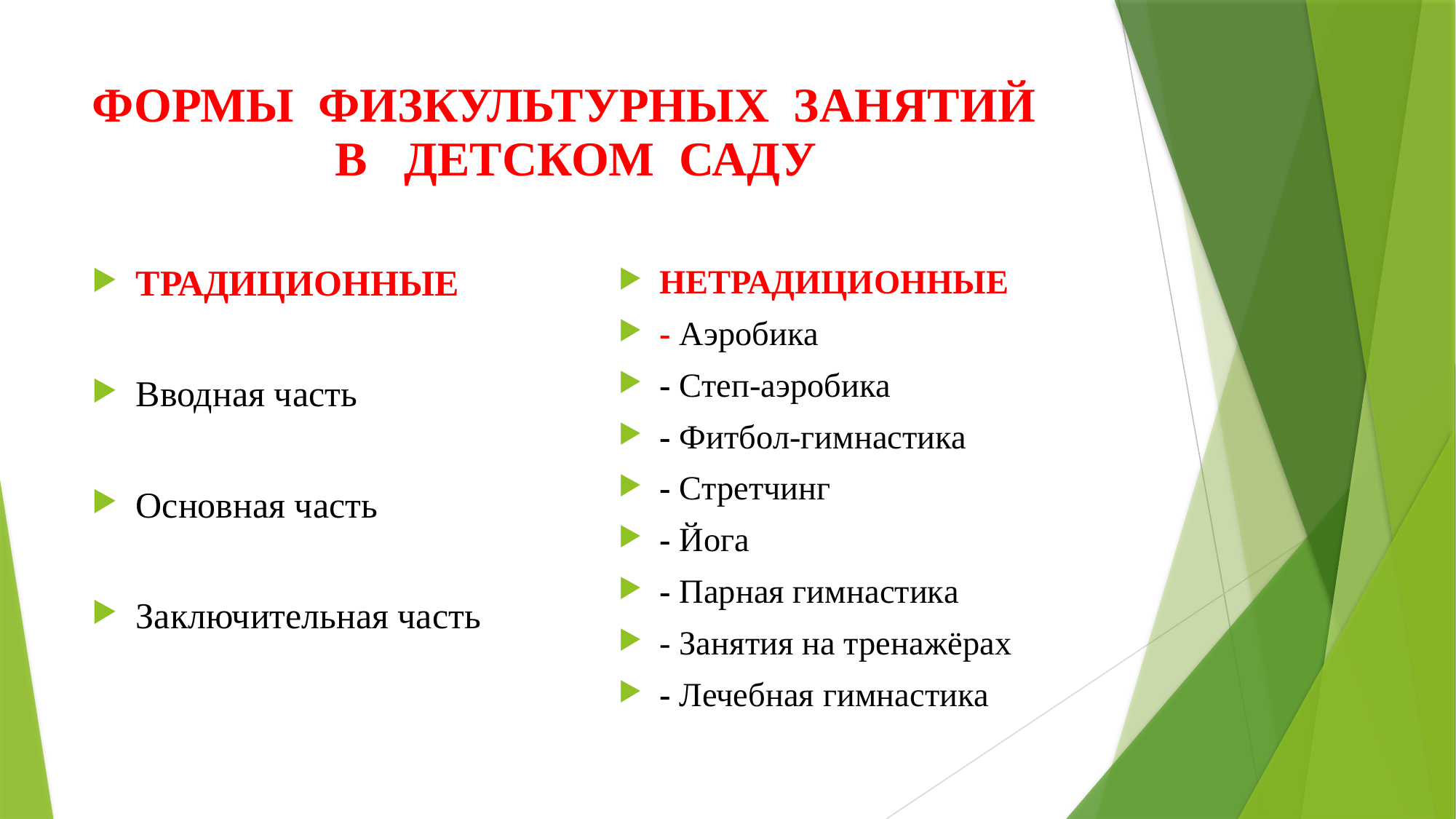

# ФОРМЫ  ФИЗКУЛЬТУРНЫХ  ЗАНЯТИЙ В   ДЕТСКОМ  САДУ
ТРАДИЦИОННЫЕ

Вводная часть

Основная часть

Заключительная часть
НЕТРАДИЦИОННЫЕ
- Аэробика
- Степ-аэробика
- Фитбол-гимнастика
- Стретчинг
- Йога
- Парная гимнастика
- Занятия на тренажёрах
- Лечебная гимнастика